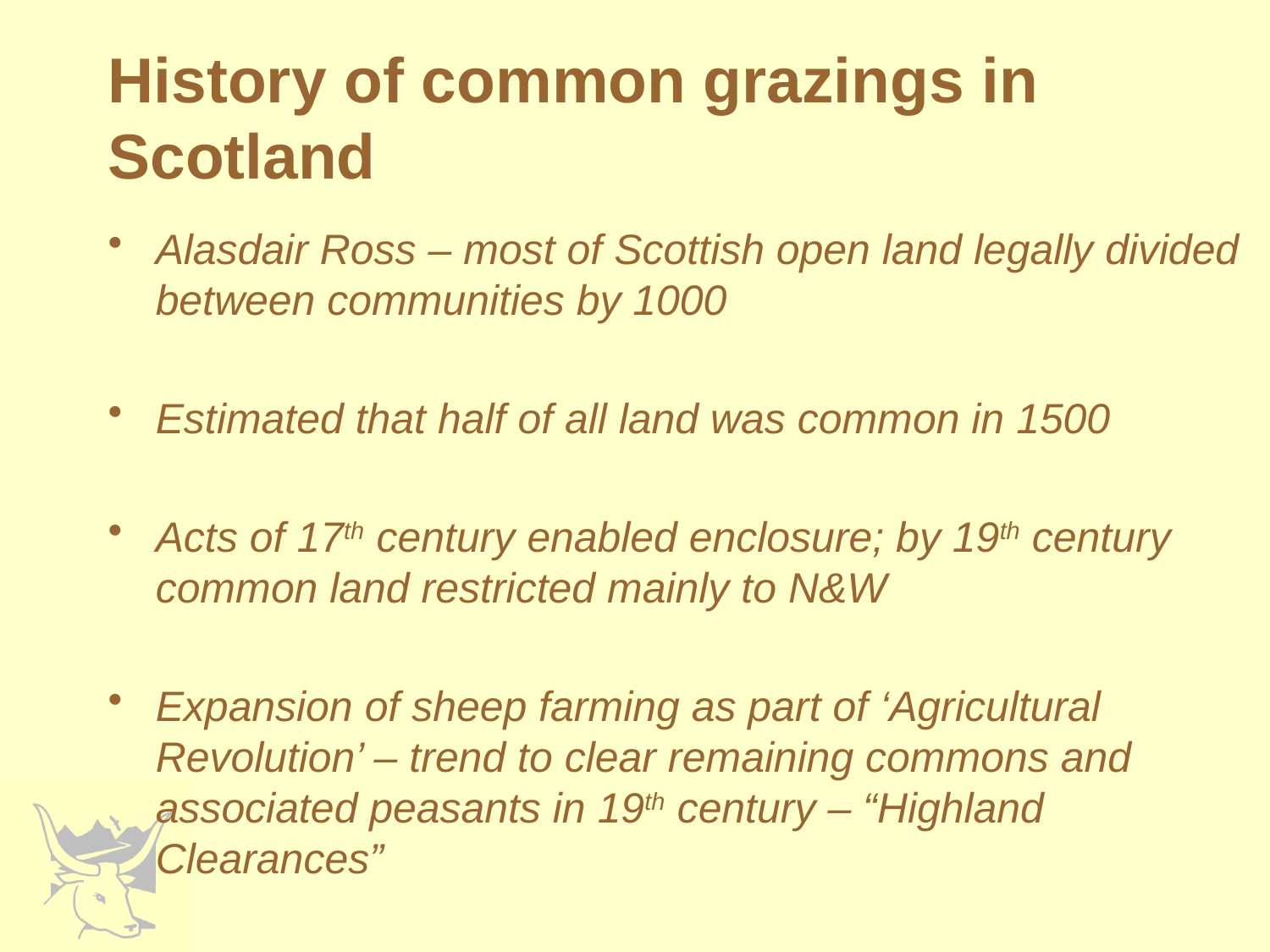

History of common grazings in  Scotland
Alasdair Ross – most of Scottish open land legally divided between communities by 1000

Estimated that half of all land was common in 1500

Acts of 17th century enabled enclosure; by 19th century common land restricted mainly to N&W

Expansion of sheep farming as part of ‘Agricultural Revolution’ – trend to clear remaining commons and associated peasants in 19th century – “Highland Clearances”